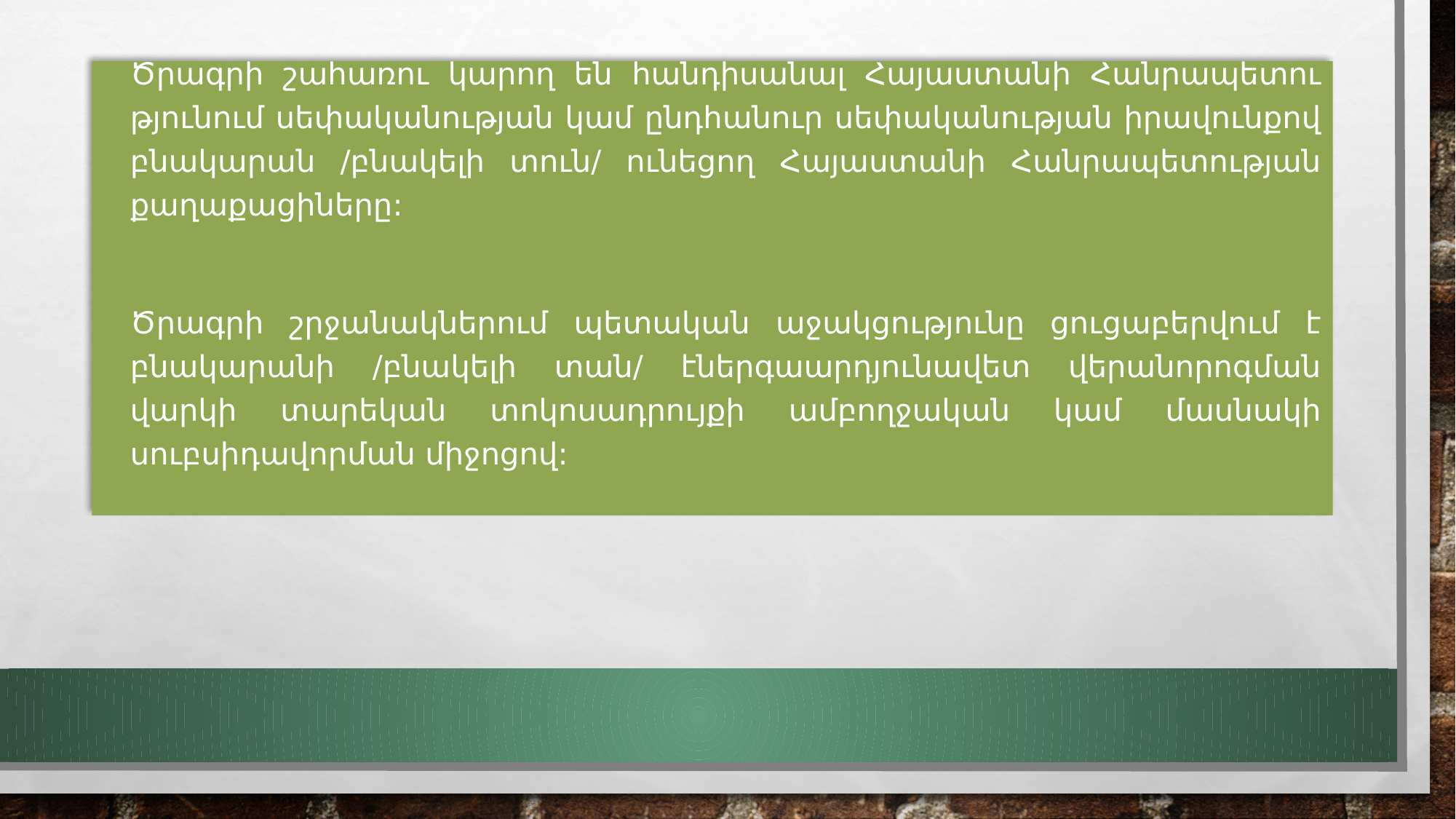

Ծրագրի շահառու կարող են հանդիսանալ Հայաստանի Հանրապետու­թյունում սեփականության կամ ընդհանուր սեփականության իրավունքով բնակարան /բնակելի տուն/ ունեցող Հայաստանի Հանրապետության քաղաքացիները:

Ծրագրի շրջանակներում պետական աջակցությունը ցուցաբերվում է բնակարանի /բնակելի տան/ էներգաարդյունավետ վերանորոգման վարկի տարեկան տոկոսադրույքի ամբողջական կամ մասնակի սուբսիդավորման միջոցով: